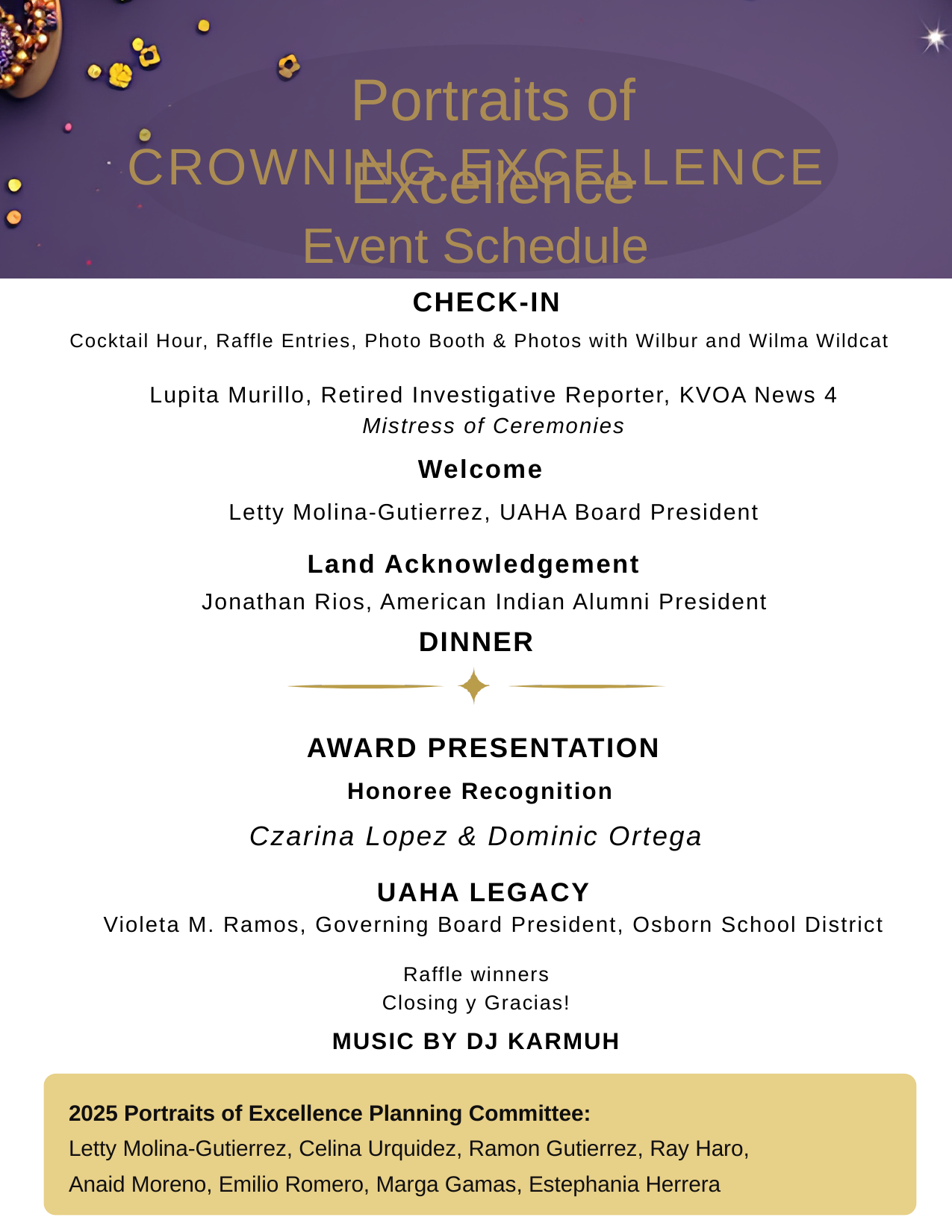

Portraits of Excellence
CROWNING EXCELLENCE
Event Schedule

CHECK-IN
Cocktail Hour, Raffle Entries, Photo Booth & Photos with Wilbur and Wilma Wildcat
Lupita Murillo, Retired Investigative Reporter, KVOA News 4
Mistress of Ceremonies
Welcome
Letty Molina-Gutierrez, UAHA Board President
Land Acknowledgement
Jonathan Rios, American Indian Alumni President
DINNER

AWARD PRESENTATION
Honoree Recognition
Czarina Lopez & Dominic Ortega
UAHA LEGACY
Violeta M. Ramos, Governing Board President, Osborn School District
Raffle winners
Closing y Gracias!
MUSIC BY DJ KARMUH

2025 Portraits of Excellence Planning Committee:
Letty Molina-Gutierrez, Celina Urquidez, Ramon Gutierrez, Ray Haro,
Anaid Moreno, Emilio Romero, Marga Gamas, Estephania Herrera